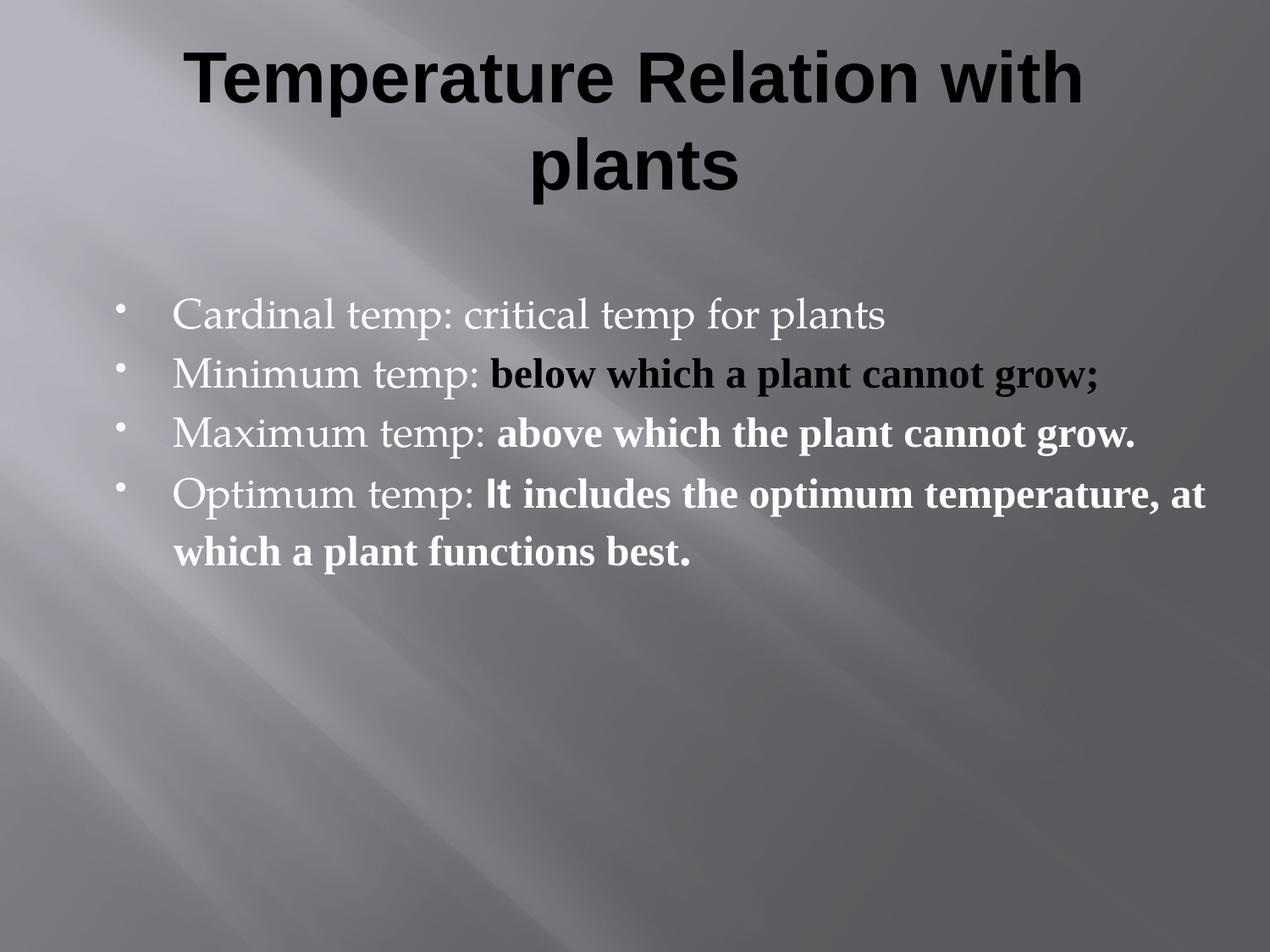

# Temperature Relation with plants
Cardinal temp: critical temp for plants
Minimum temp: below which a plant cannot grow;
Maximum temp: above which the plant cannot grow.
Optimum temp: It includes the optimum temperature, at which a plant functions best.